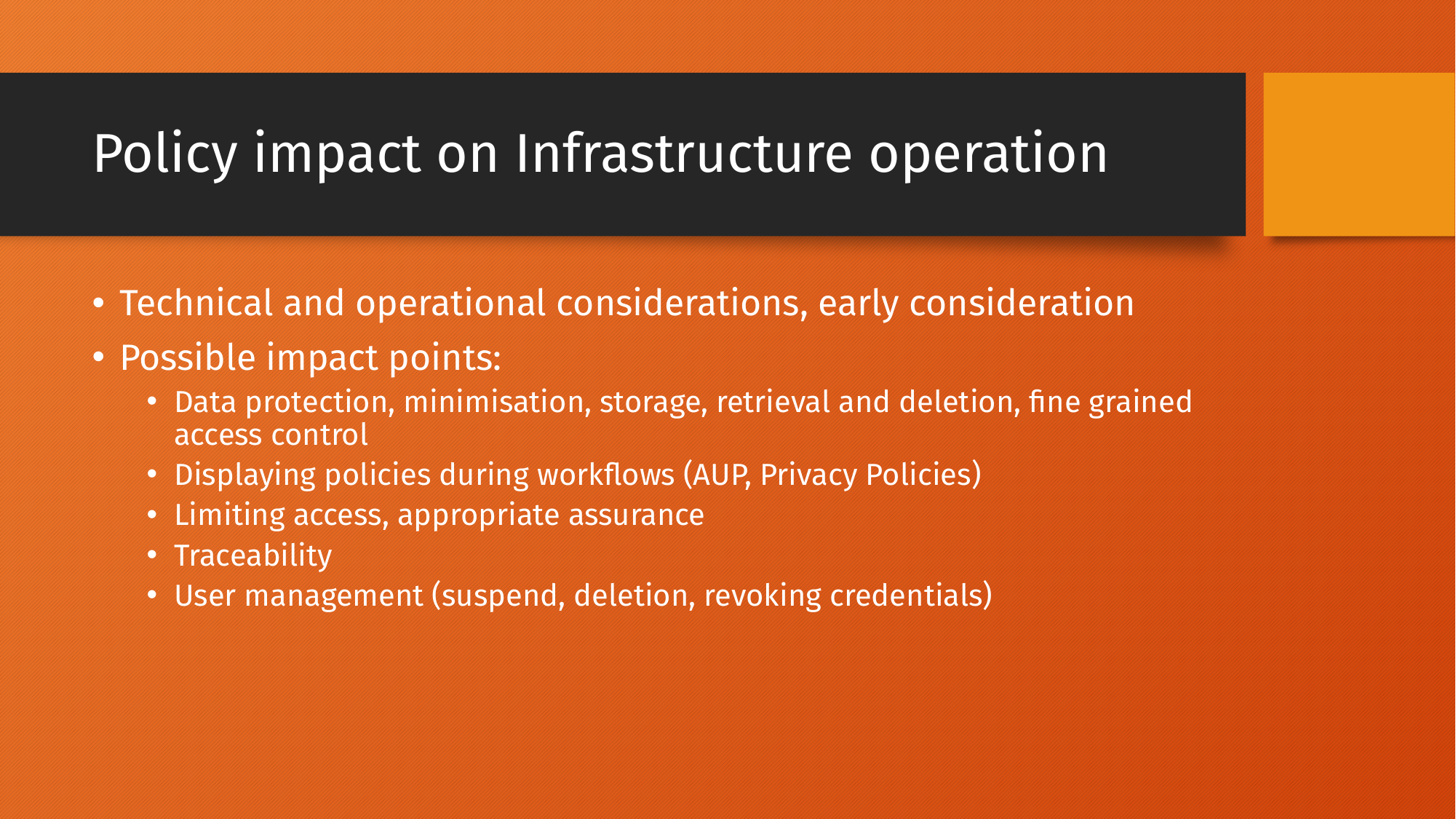

# Policy impact on Infrastructure operation
Technical and operational considerations, early consideration
Possible impact points:
Data protection, minimisation, storage, retrieval and deletion, fine grained access control
Displaying policies during workflows (AUP, Privacy Policies)
Limiting access, appropriate assurance
Traceability
User management (suspend, deletion, revoking credentials)